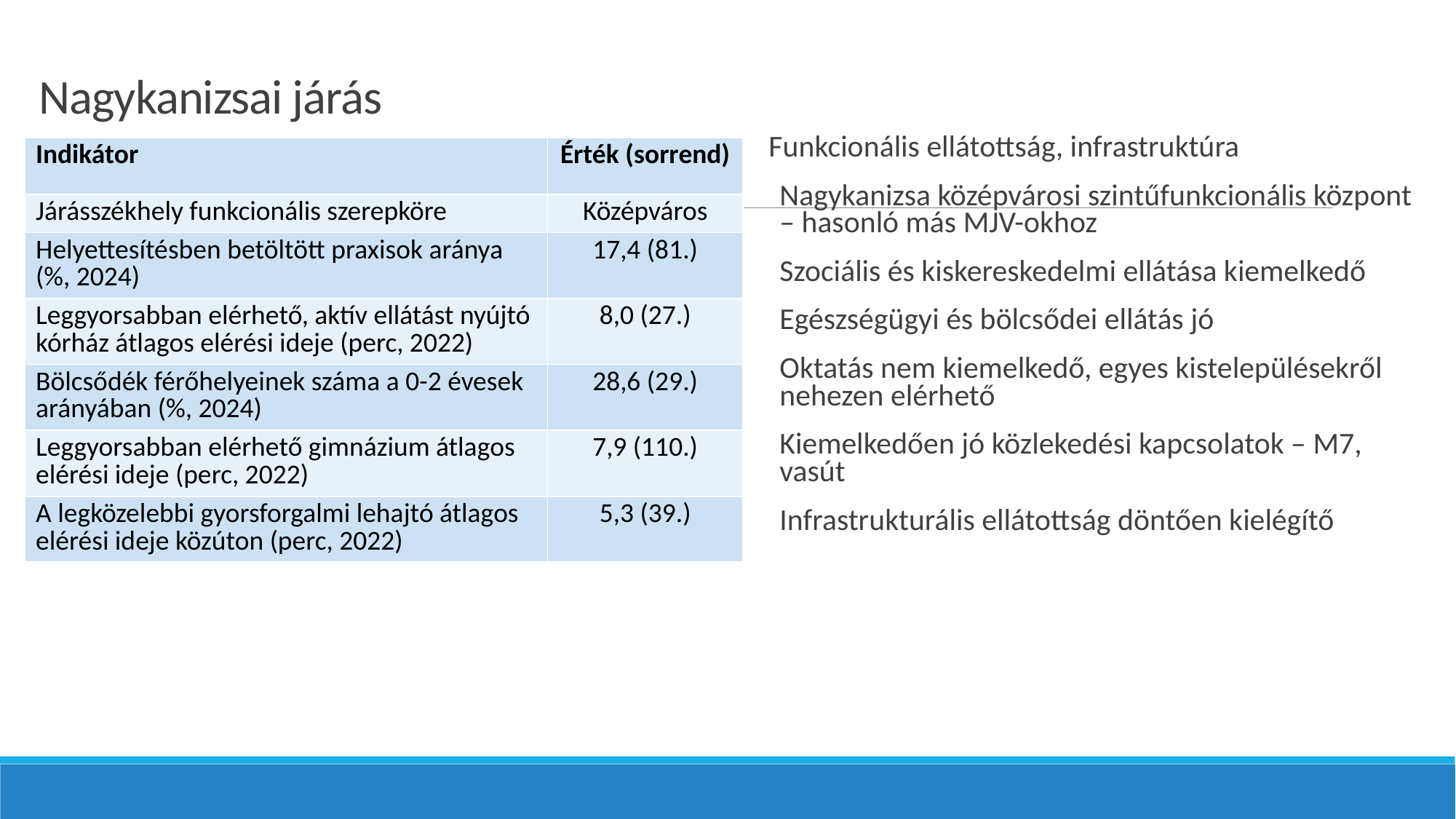

# Nagykanizsai járás
Funkcionális ellátottság, infrastruktúra
Nagykanizsa középvárosi szintűfunkcionális központ – hasonló más MJV-okhoz
Szociális és kiskereskedelmi ellátása kiemelkedő
Egészségügyi és bölcsődei ellátás jó
Oktatás nem kiemelkedő, egyes kistelepülésekről nehezen elérhető
Kiemelkedően jó közlekedési kapcsolatok – M7, vasút
Infrastrukturális ellátottság döntően kielégítő
| Indikátor | Érték (sorrend) |
| --- | --- |
| Járásszékhely funkcionális szerepköre | Középváros |
| Helyettesítésben betöltött praxisok aránya (%, 2024) | 17,4 (81.) |
| Leggyorsabban elérhető, aktív ellátást nyújtó kórház átlagos elérési ideje (perc, 2022) | 8,0 (27.) |
| Bölcsődék férőhelyeinek száma a 0-2 évesek arányában (%, 2024) | 28,6 (29.) |
| Leggyorsabban elérhető gimnázium átlagos elérési ideje (perc, 2022) | 7,9 (110.) |
| A legközelebbi gyorsforgalmi lehajtó átlagos elérési ideje közúton (perc, 2022) | 5,3 (39.) |